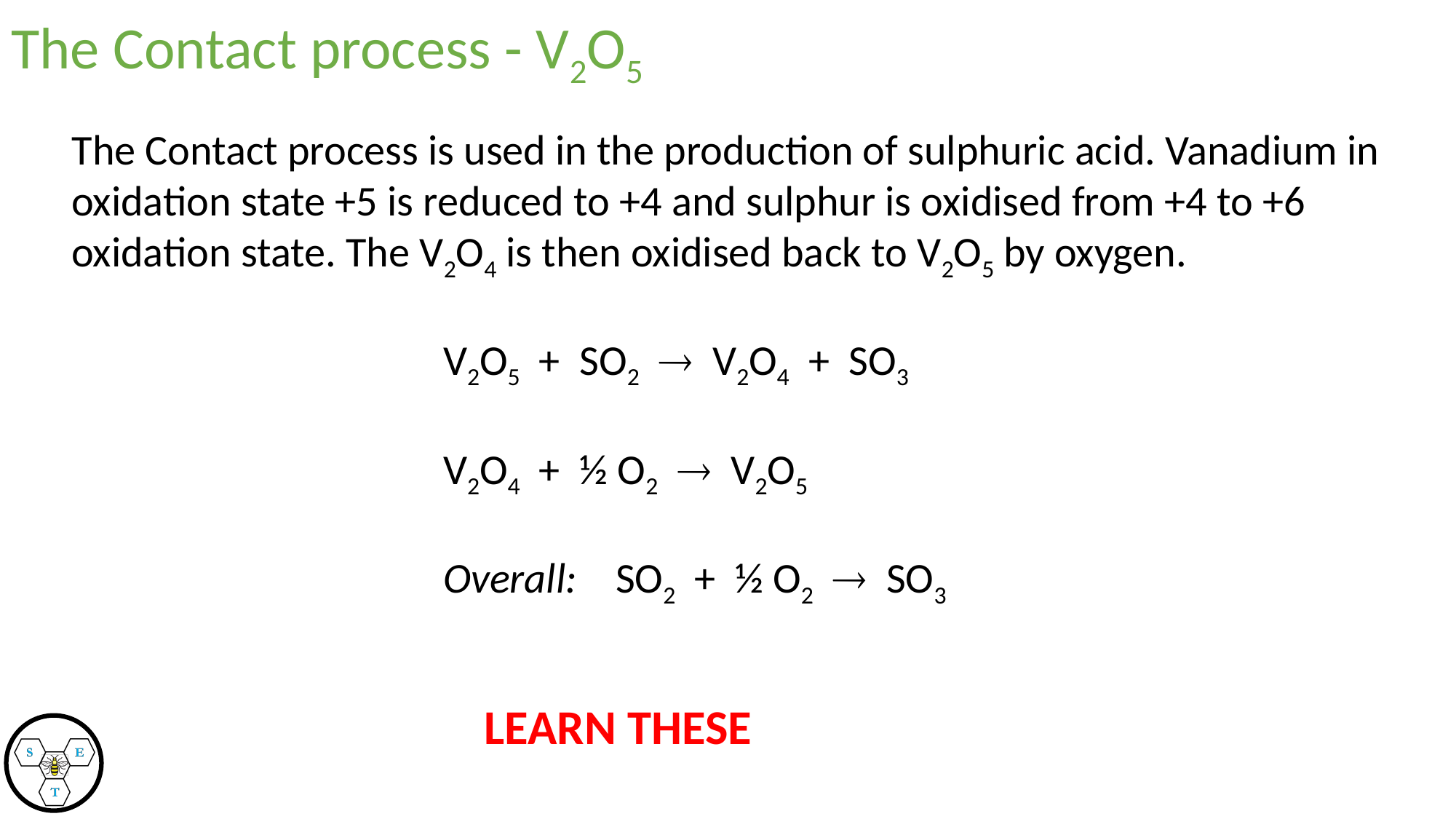

The Contact process - V2O5
The Contact process is used in the production of sulphuric acid. Vanadium in oxidation state +5 is reduced to +4 and sulphur is oxidised from +4 to +6 oxidation state. The V2O4 is then oxidised back to V2O5 by oxygen.
		V2O5  +  SO2  →  V2O4  +  SO3

		V2O4  +  ½ O2  →  V2O5

		Overall:    SO2  +  ½ O2  →  SO3

LEARN THESE